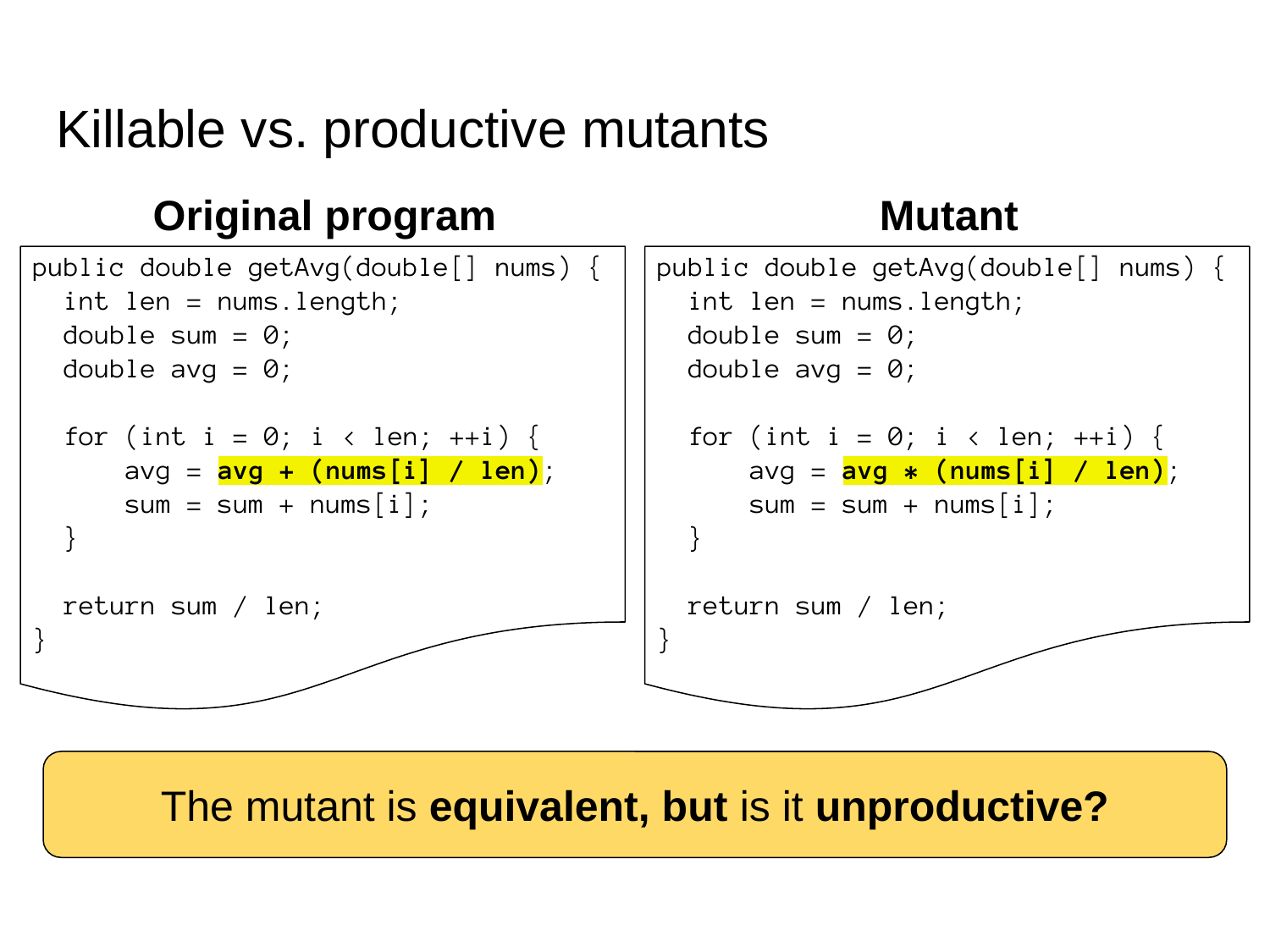

# Killable vs. productive mutants
Original program
Mutant

public double getAvg(double[] nums) {
  int len = nums.length;
  double sum = 0;
  double avg = 0;

  for (int i = 0; i < len; ++i) {
      avg = avg + (nums[i] / len);
      sum = sum + nums[i];
  }

  return sum / len;
}

public double getAvg(double[] nums) {
  int len = nums.length;
  double sum = 0;
  double avg = 0;

  for (int i = 0; i < len; ++i) {
      avg = avg * (nums[i] / len);
      sum = sum + nums[i];
  }

  return sum / len;
}

The mutant is equivalent, but is it unproductive?